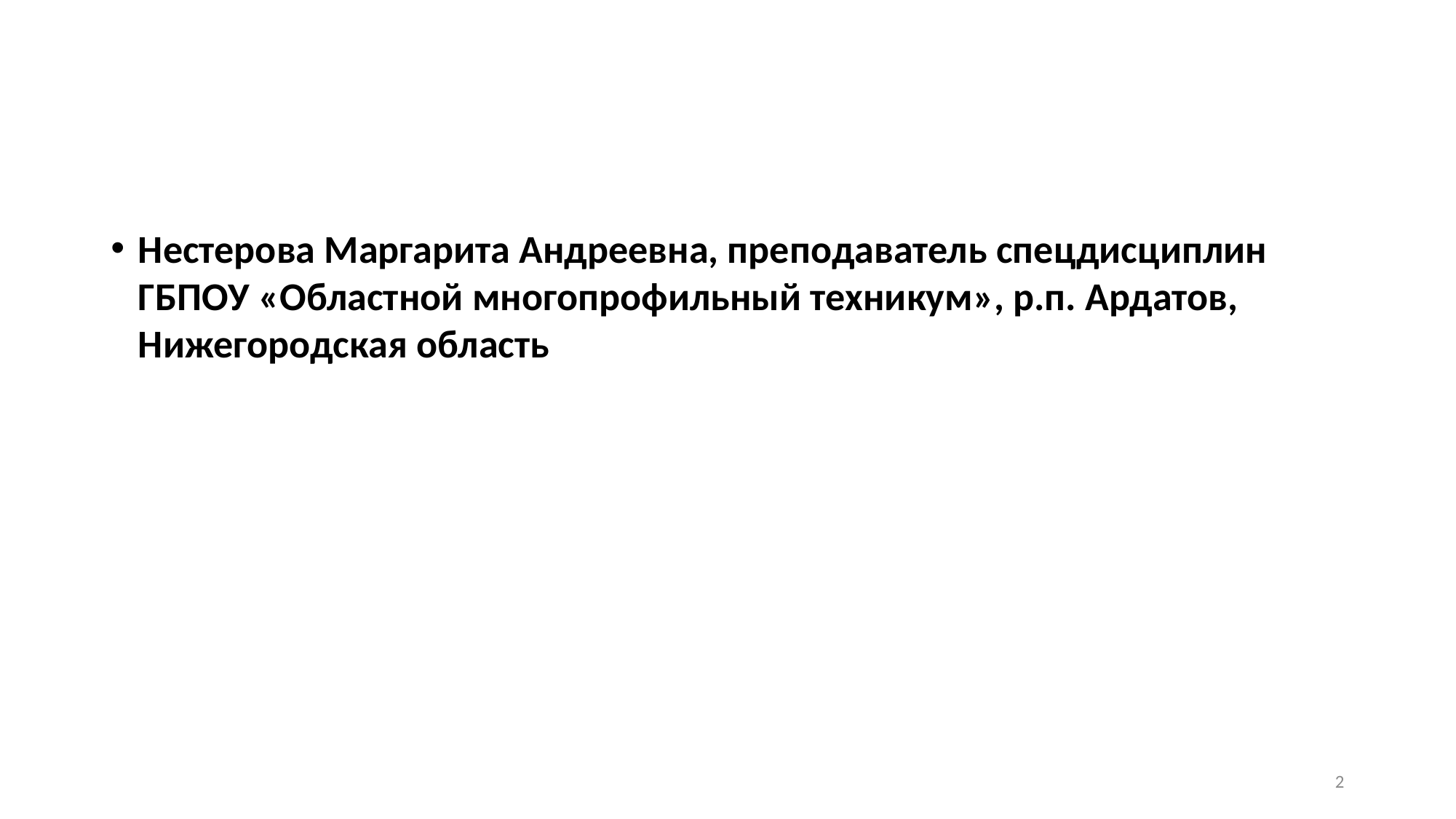

#
Нестерова Маргарита Андреевна, преподаватель спецдисциплин ГБПОУ «Областной многопрофильный техникум», р.п. Ардатов, Нижегородская область
2